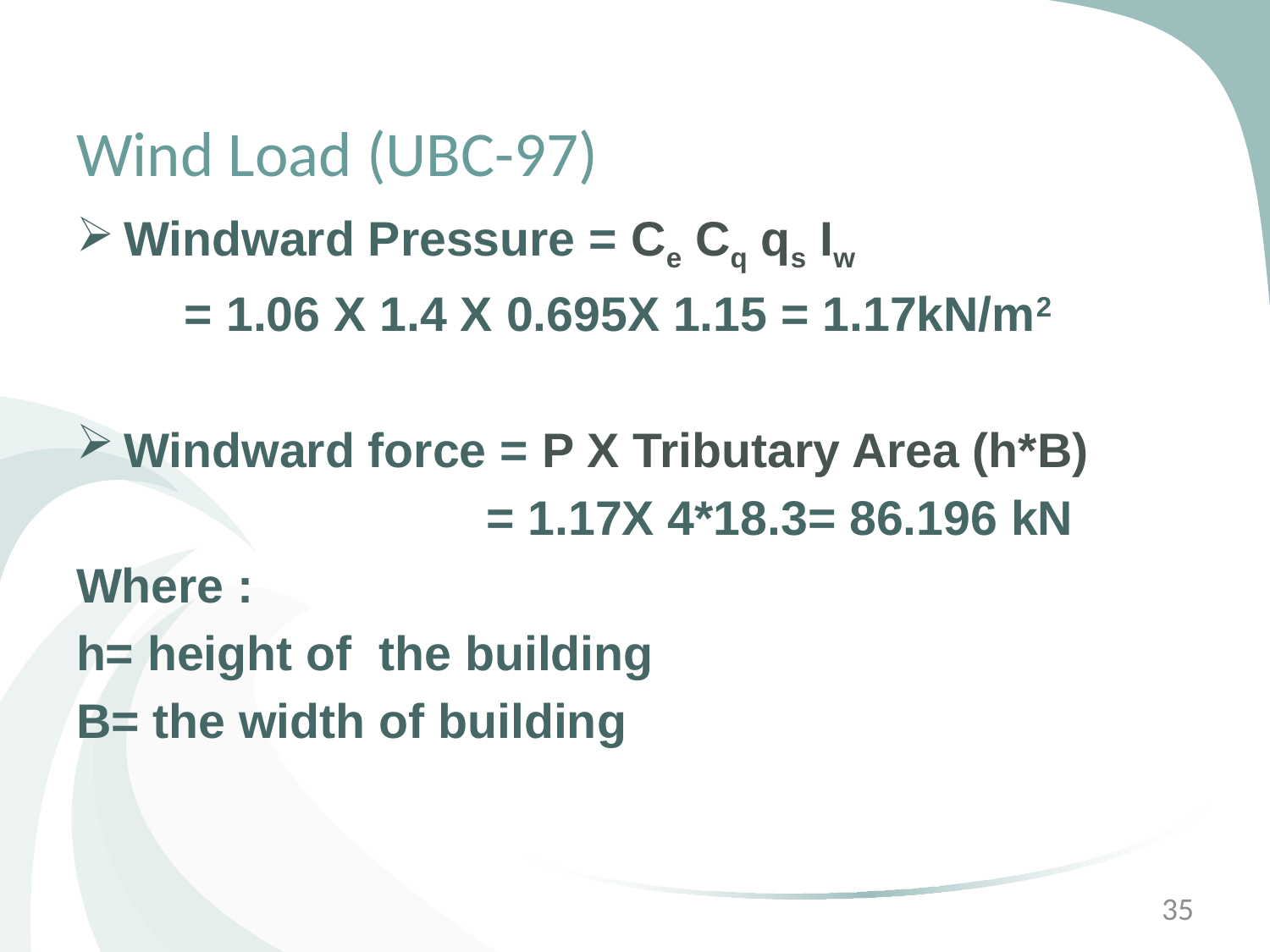

# Wind Load (UBC-97)
Windward Pressure = Ce Cq qs Iw
        = 1.06 X 1.4 X 0.695X 1.15 = 1.17kN/m2

Windward force = P X Tributary Area (h*B)
			        = 1.17X 4*18.3= 86.196 kN
Where :
h= height of  the building
B= the width of building

35